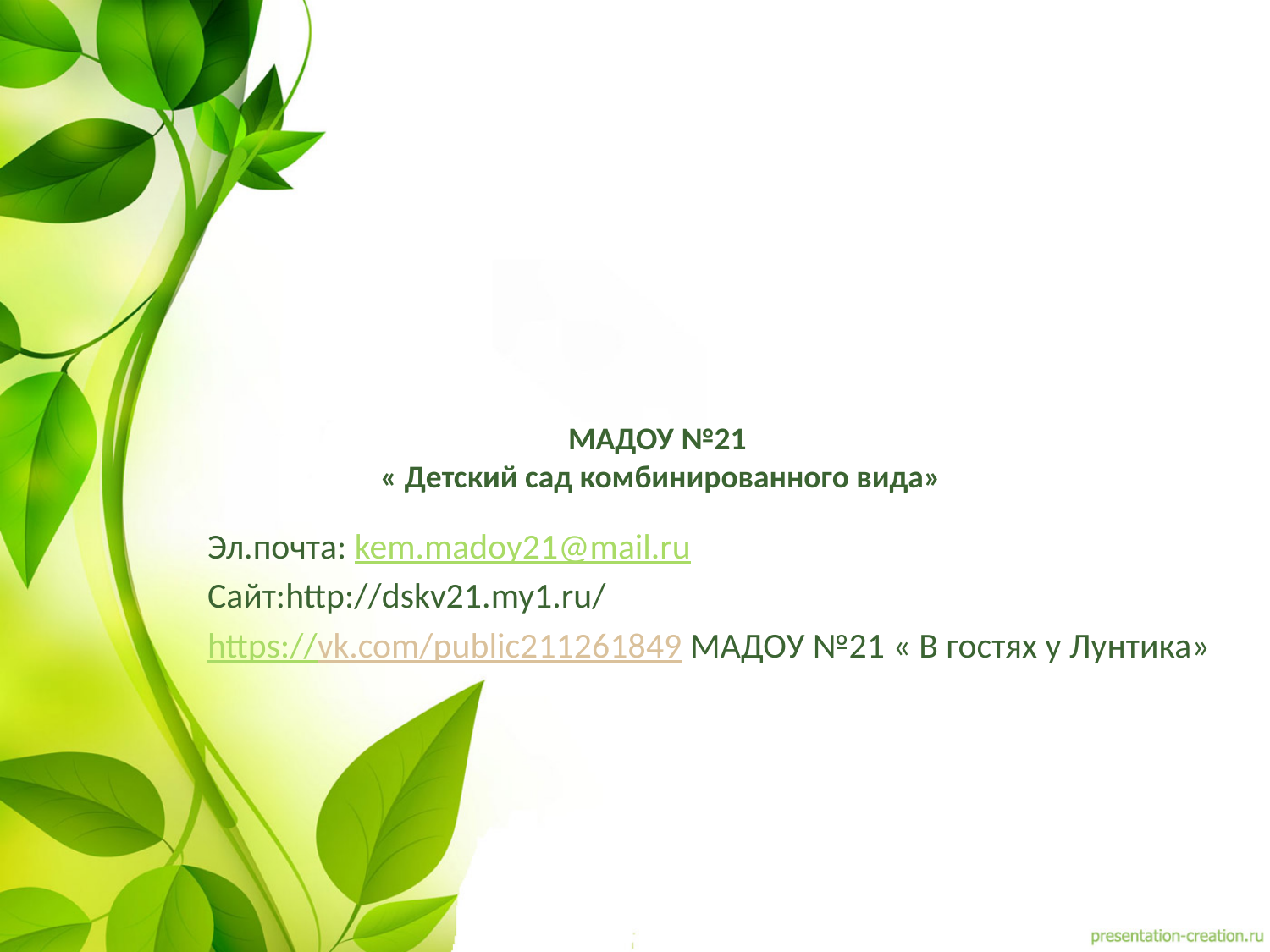

Эл.почта: kem.madoy21@mail.ru
Сайт:http://dskv21.my1.ru/
https://vk.com/public211261849 МАДОУ №21 « В гостях у Лунтика»
МАДОУ №21
 « Детский сад комбинированного вида»